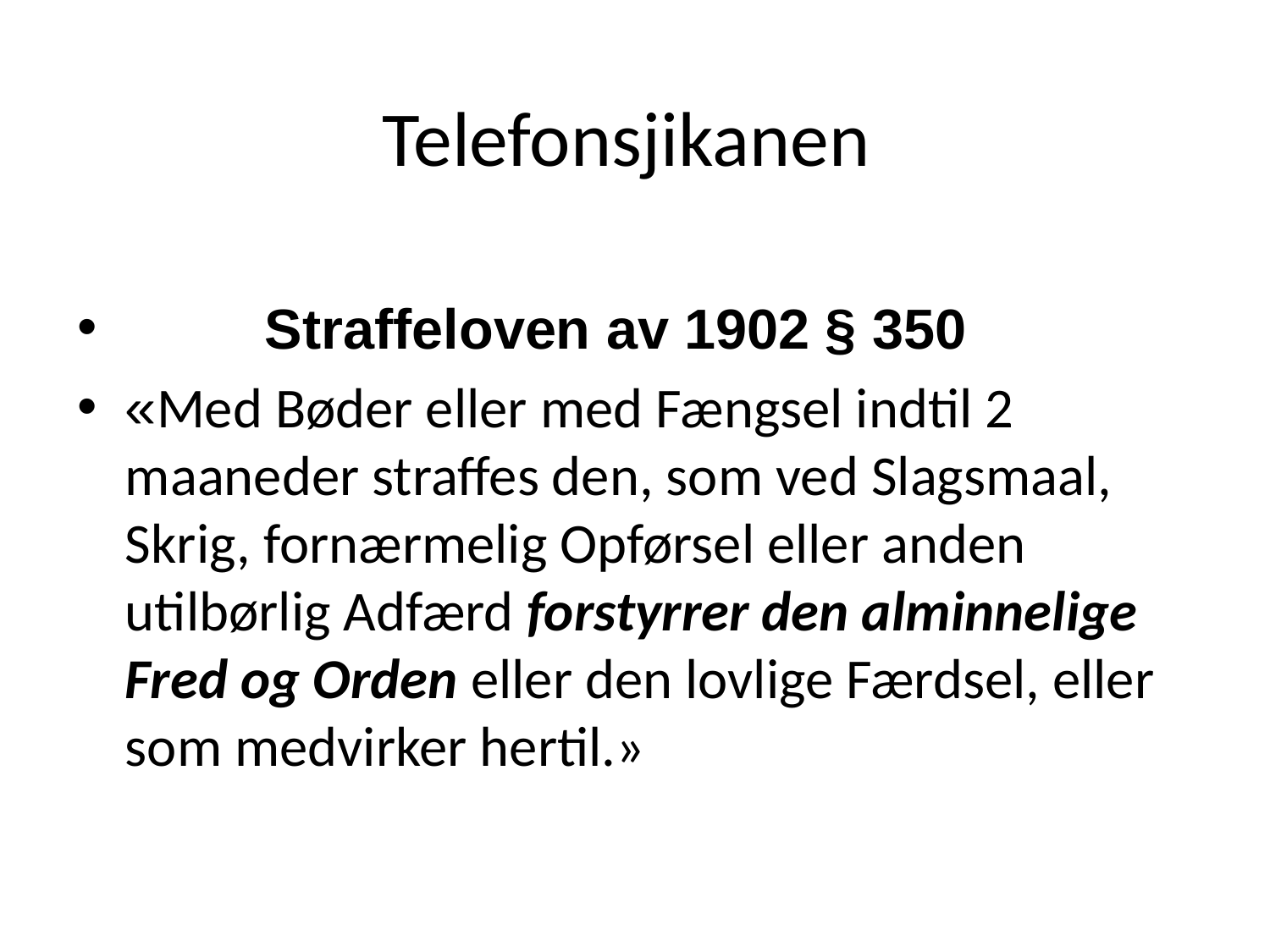

# Telefonsjikanen
           Straffeloven av 1902 § 350
«Med Bøder eller med Fængsel indtil 2 maaneder straffes den, som ved Slagsmaal, Skrig, fornærmelig Opførsel eller anden utilbørlig Adfærd forstyrrer den alminnelige Fred og Orden eller den lovlige Færdsel, eller som medvirker hertil.»